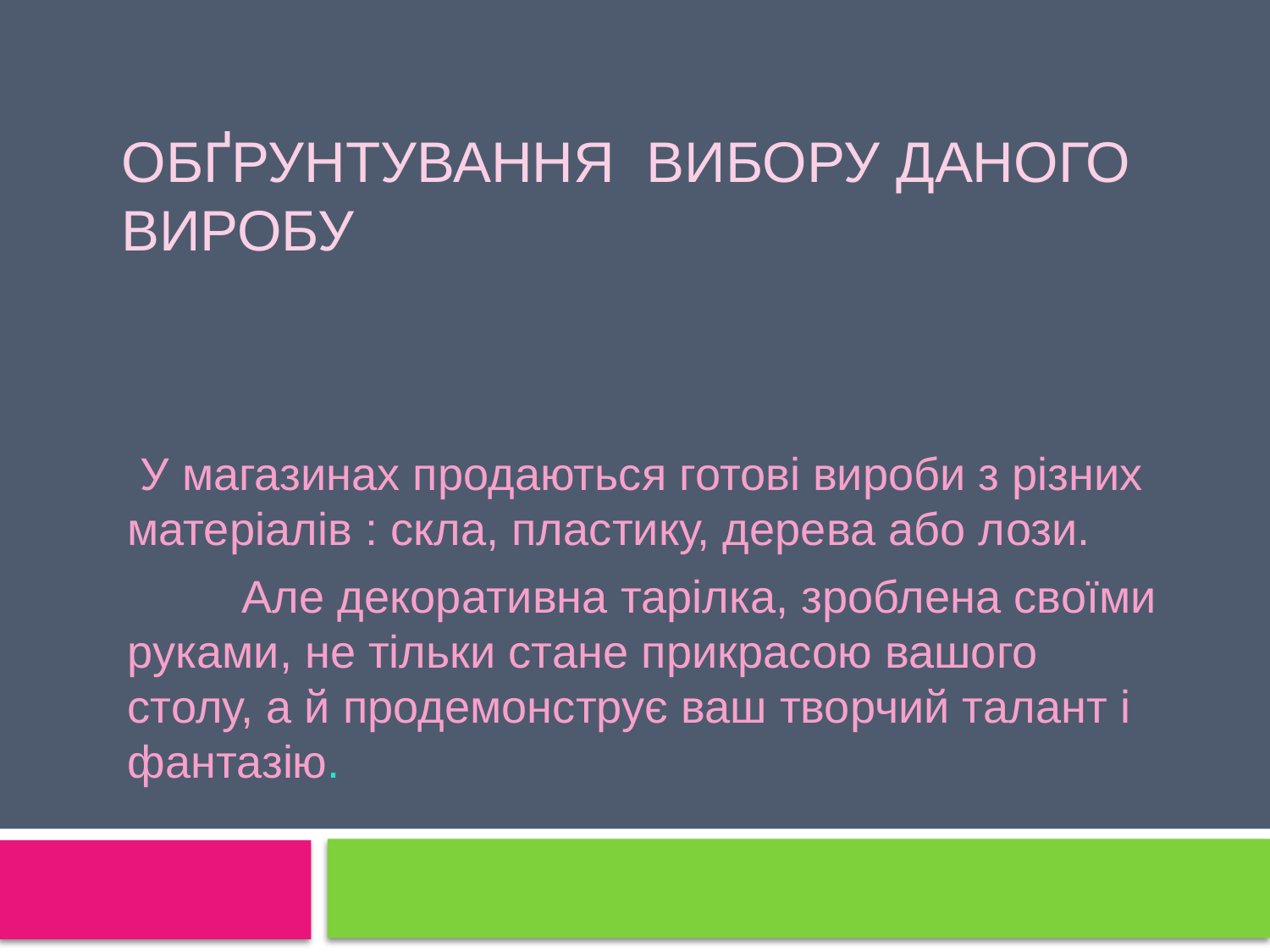

Обґрунтування  вибору даного виробу
 У магазинах продаються готові вироби з різних матеріалів : скла, пластику, дерева або лози.
         Але декоративна тарілка, зроблена своїми руками, не тільки стане прикрасою вашого столу, а й продемонструє ваш творчий талант і фантазію.